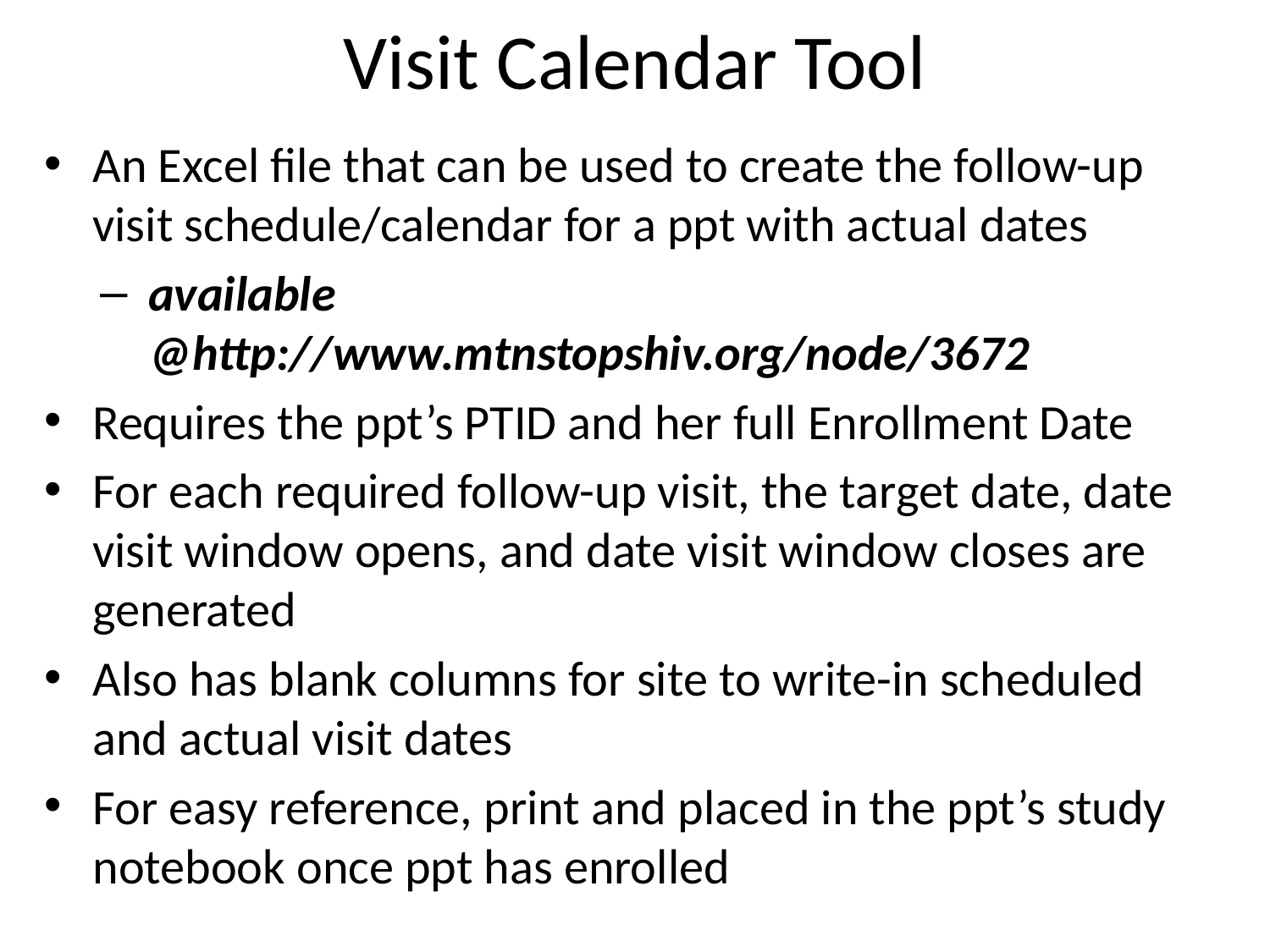

# Visit Calendar Tool
An Excel file that can be used to create the follow-up visit schedule/calendar for a ppt with actual dates
available @http://www.mtnstopshiv.org/node/3672
Requires the ppt’s PTID and her full Enrollment Date
For each required follow-up visit, the target date, date visit window opens, and date visit window closes are generated
Also has blank columns for site to write-in scheduled and actual visit dates
For easy reference, print and placed in the ppt’s study notebook once ppt has enrolled